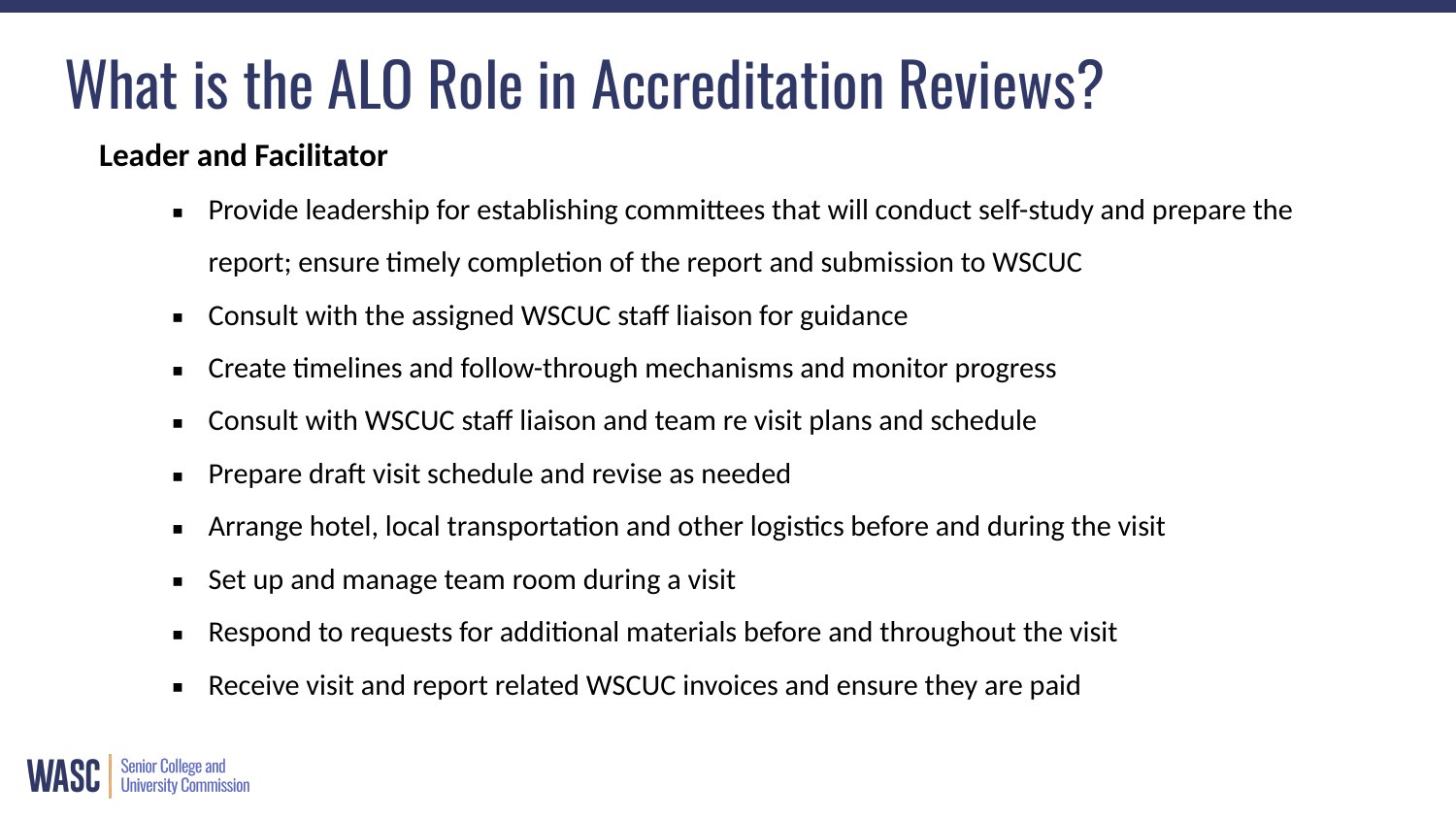

# What is the ALO Role in Accreditation Reviews?
Leader and Facilitator
Provide leadership for establishing committees that will conduct self-study and prepare the report; ensure timely completion of the report and submission to WSCUC
Consult with the assigned WSCUC staff liaison for guidance
Create timelines and follow-through mechanisms and monitor progress
Consult with WSCUC staff liaison and team re visit plans and schedule
Prepare draft visit schedule and revise as needed
Arrange hotel, local transportation and other logistics before and during the visit
Set up and manage team room during a visit
Respond to requests for additional materials before and throughout the visit
Receive visit and report related WSCUC invoices and ensure they are paid